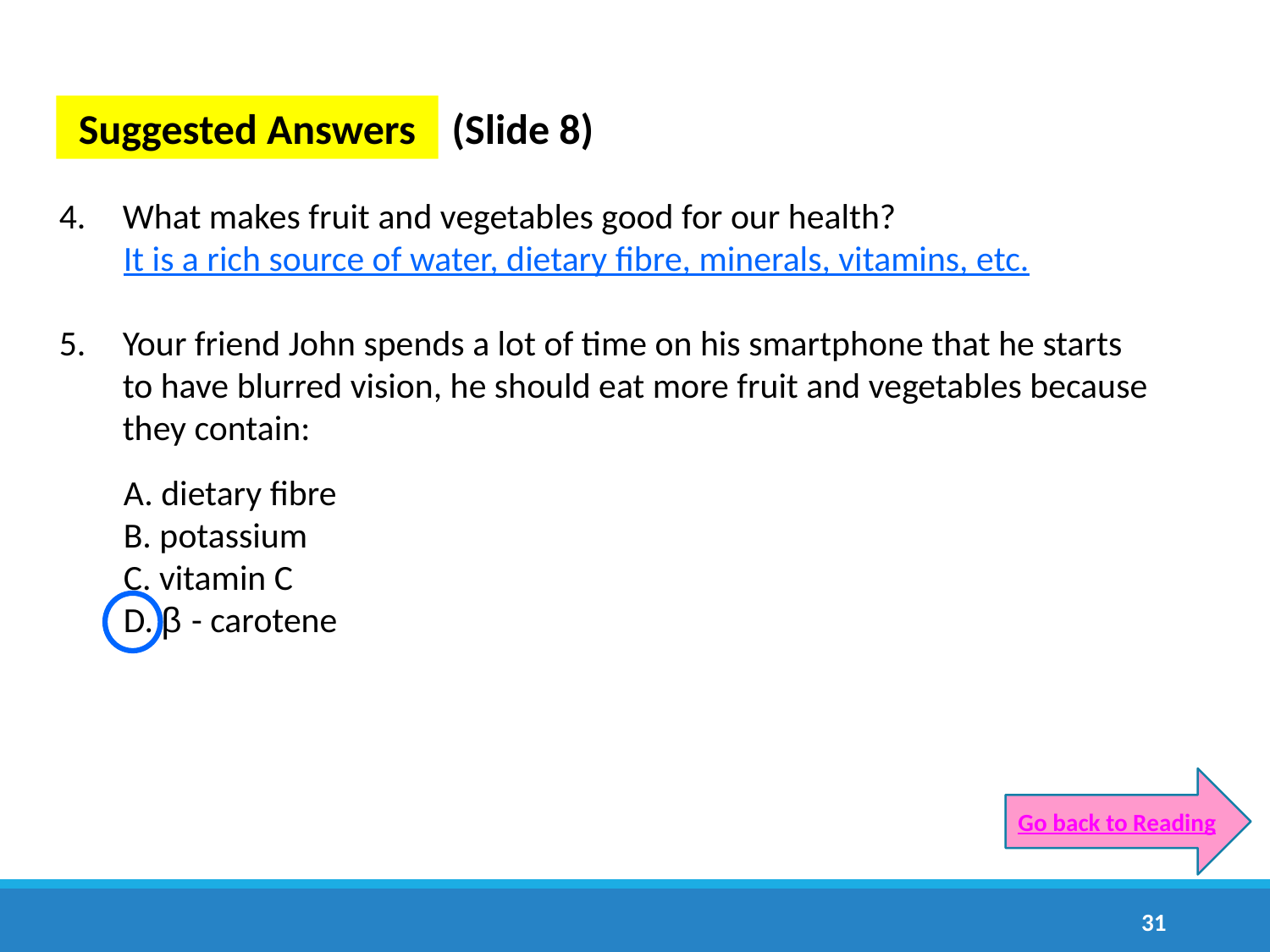

Suggested Answers
(Slide 8)
What makes fruit and vegetables good for our health?
        It is a rich source of water, dietary fibre, minerals, vitamins, etc.

Your friend John spends a lot of time on his smartphone that he starts to have blurred vision, he should eat more fruit and vegetables because they contain:

        A. dietary fibre
        B. potassium
        C. vitamin C
        D. β - carotene

Go back to Reading
31